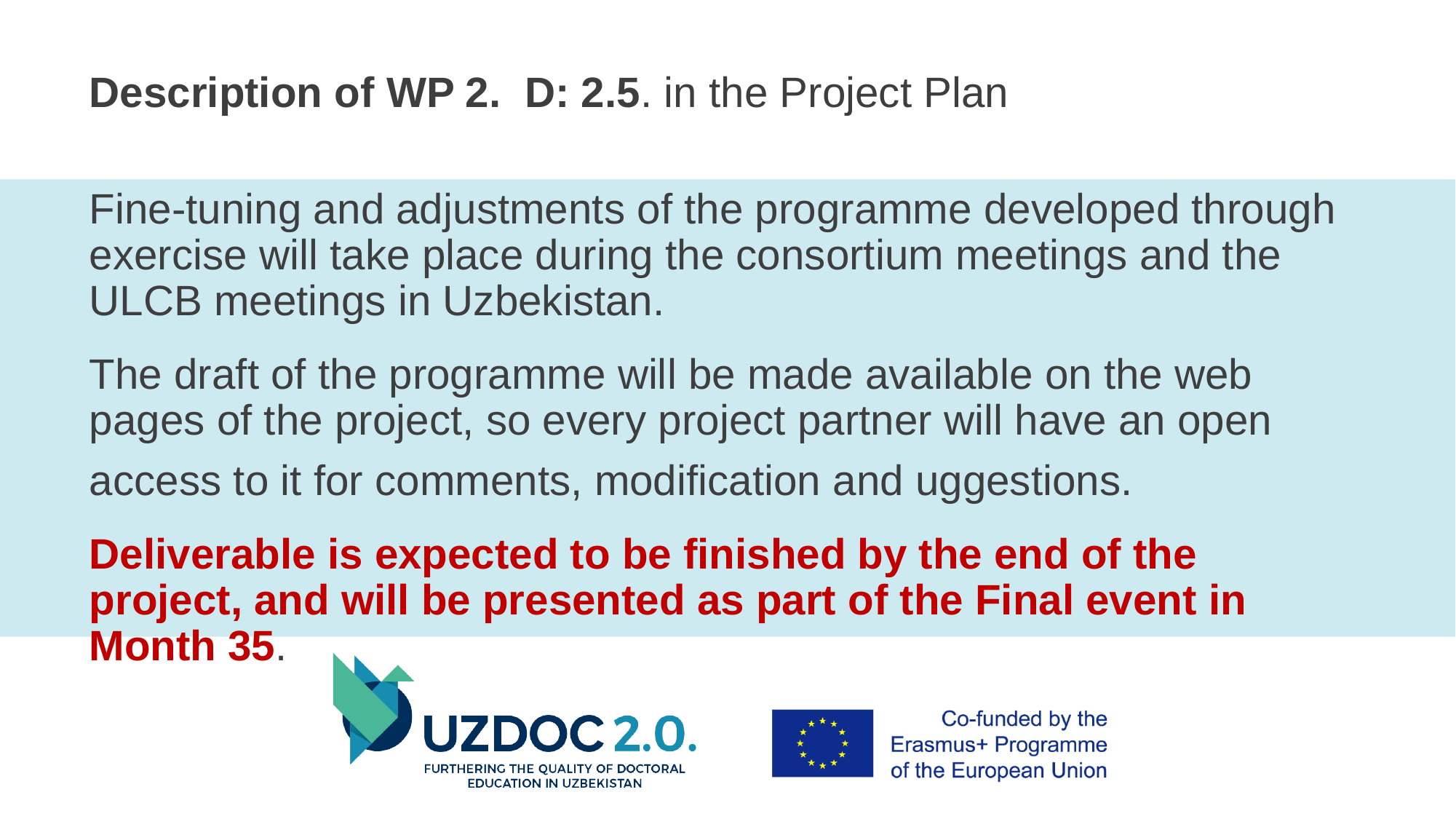

# Description of WP 2.  D: 2.5. in the Project Plan
Fine-tuning and adjustments of the programme developed through exercise will take place during the consortium meetings and the ULCB meetings in Uzbekistan.
The draft of the programme will be made available on the web pages of the project, so every project partner will have an open
access to it for comments, modification and uggestions.
Deliverable is expected to be finished by the end of the project, and will be presented as part of the Final event in Month 35.